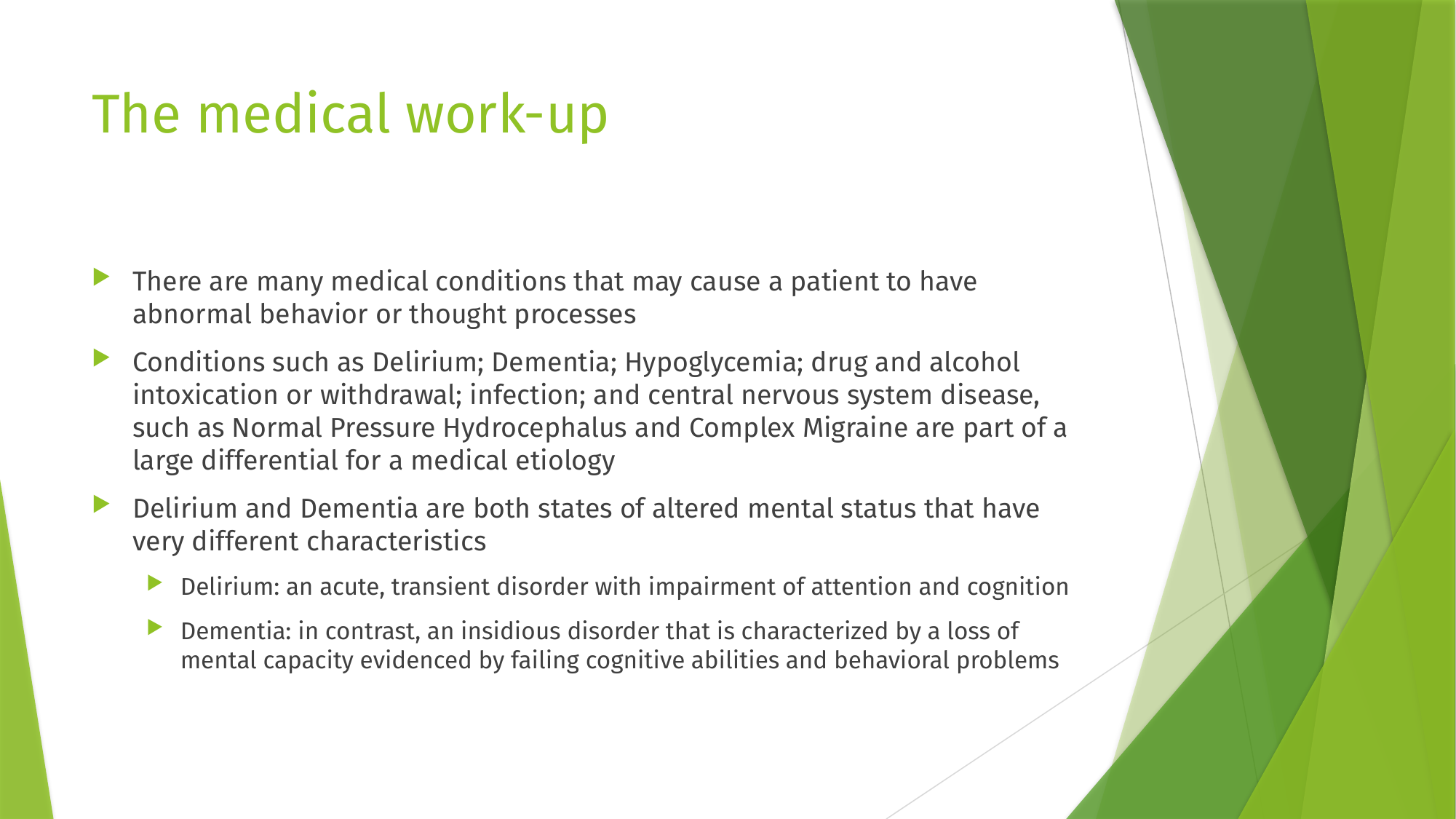

# The medical work-up
There are many medical conditions that may cause a patient to have abnormal behavior or thought processes
Conditions such as Delirium; Dementia; Hypoglycemia; drug and alcohol intoxication or withdrawal; infection; and central nervous system disease, such as Normal Pressure Hydrocephalus and Complex Migraine are part of a large differential for a medical etiology
Delirium and Dementia are both states of altered mental status that have very different characteristics
Delirium: an acute, transient disorder with impairment of attention and cognition
Dementia: in contrast, an insidious disorder that is characterized by a loss of mental capacity evidenced by failing cognitive abilities and behavioral problems